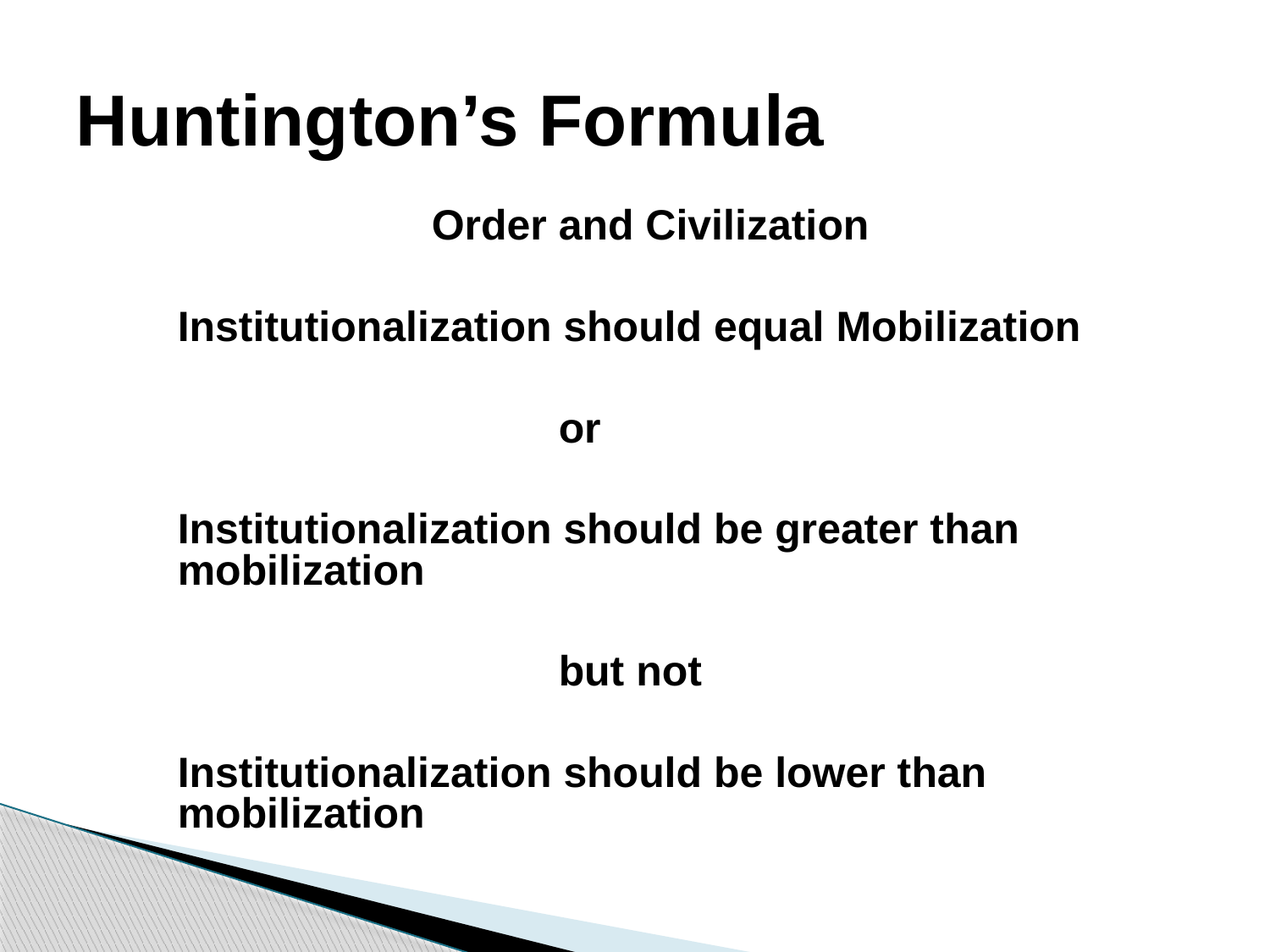

# Huntington’s Formula
 			Order and Civilization

	Institutionalization should equal Mobilization

				or

	Institutionalization should be greater than mobilization

				but not

	Institutionalization should be lower than mobilization